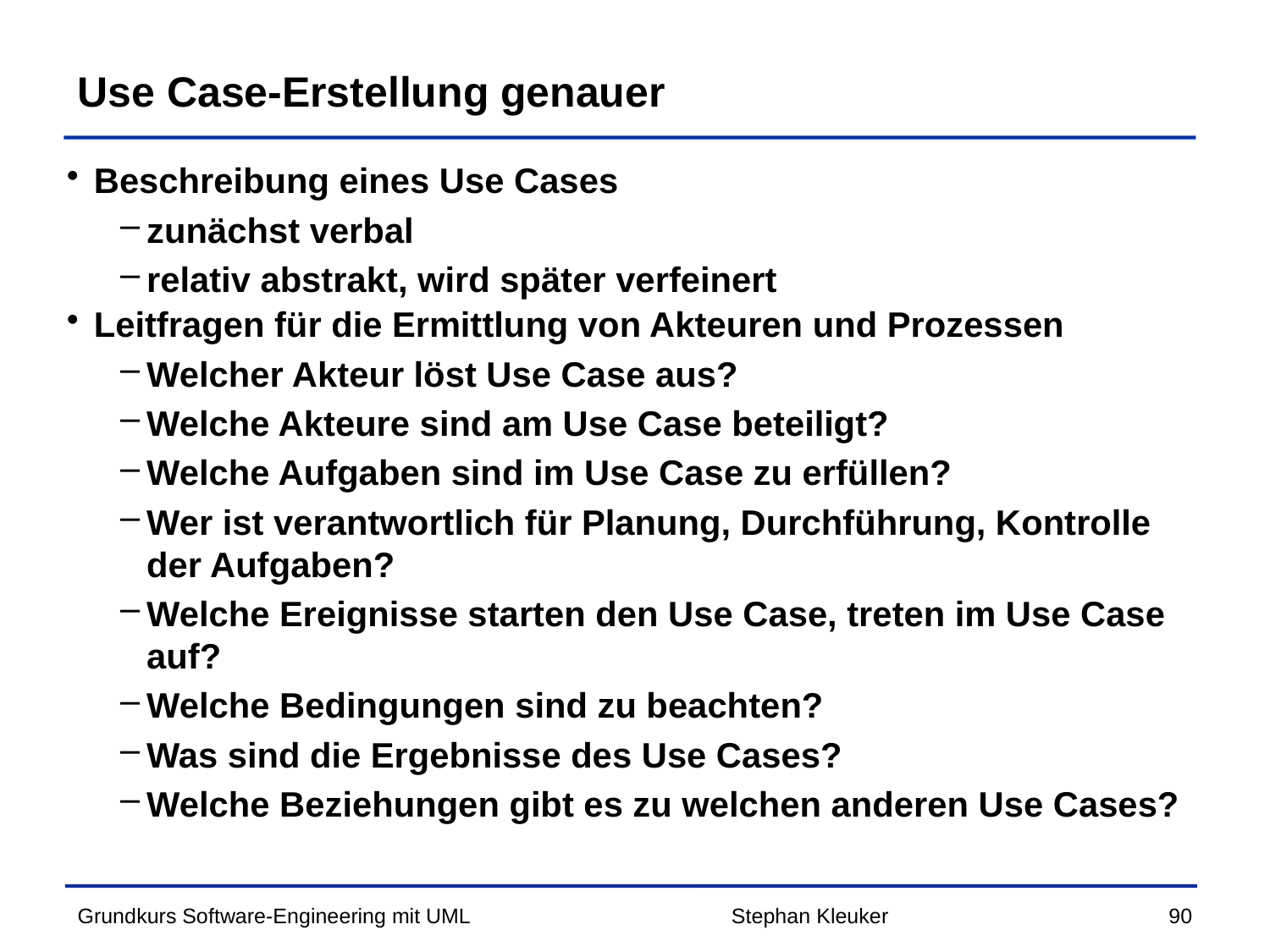

# Use Case-Erstellung genauer
Beschreibung eines Use Cases
zunächst verbal
relativ abstrakt, wird später verfeinert
Leitfragen für die Ermittlung von Akteuren und Prozessen
Welcher Akteur löst Use Case aus?
Welche Akteure sind am Use Case beteiligt?
Welche Aufgaben sind im Use Case zu erfüllen?
Wer ist verantwortlich für Planung, Durchführung, Kontrolle der Aufgaben?
Welche Ereignisse starten den Use Case, treten im Use Case auf?
Welche Bedingungen sind zu beachten?
Was sind die Ergebnisse des Use Cases?
Welche Beziehungen gibt es zu welchen anderen Use Cases?
Stephan Kleuker